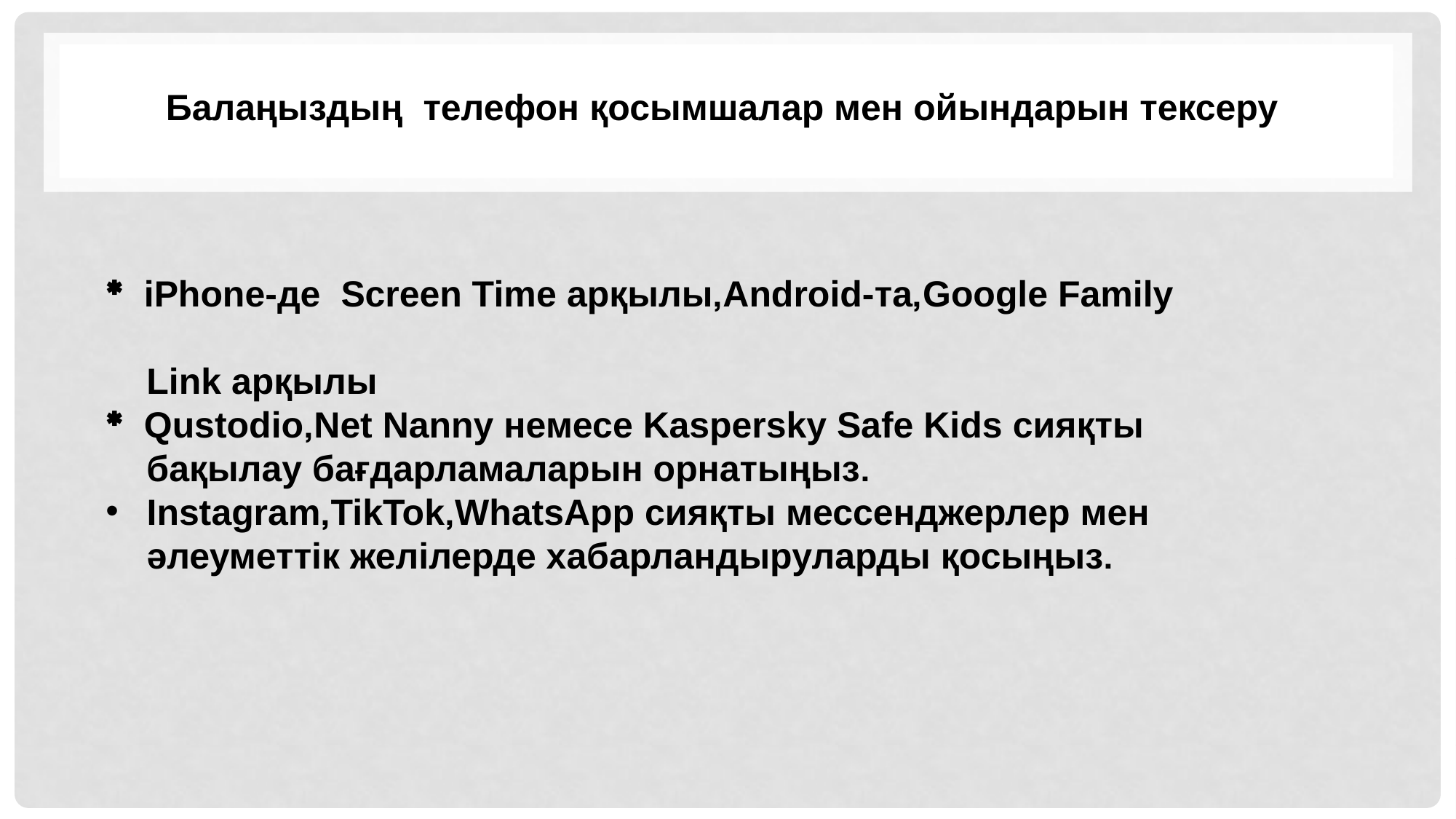

Балаңыздың  телефон қосымшалар мен ойындарын тексеру

*  iPhone-де  Screen Time арқылы,Аndroid-та,Google Family
    Link арқылы
*  Qustodio,Net Nanny немесе Kaspersky Safe Kids сияқты
    бақылау бағдарламаларын орнатыңыз.
Instagram,TikTok,WhatsApp сияқты мессенджерлер мен әлеуметтік желілерде хабарландыруларды қосыңыз.